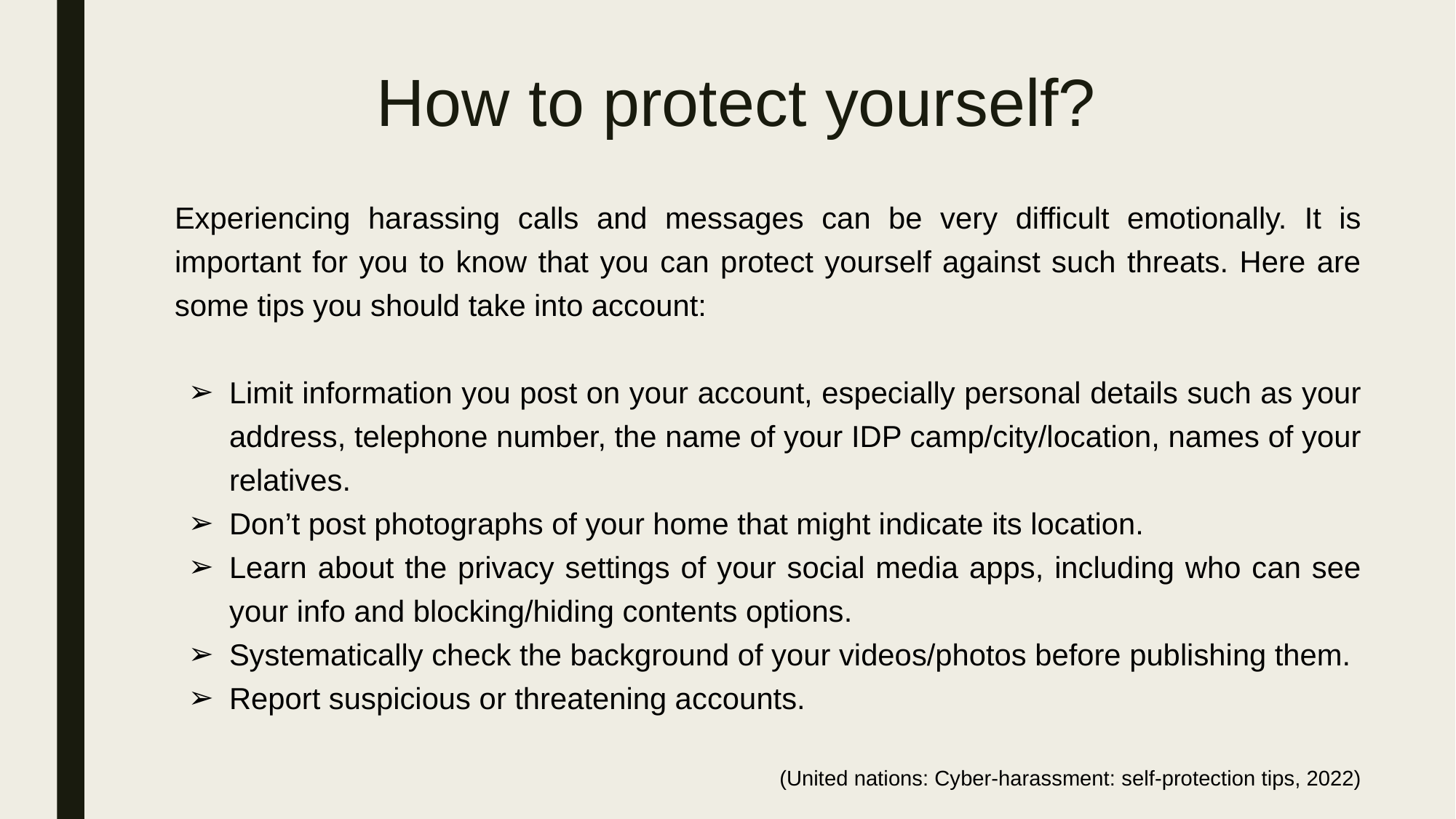

# How to protect yourself?
Experiencing harassing calls and messages can be very difficult emotionally. It is important for you to know that you can protect yourself against such threats. Here are some tips you should take into account:

Limit information you post on your account, especially personal details such as your address, telephone number, the name of your IDP camp/city/location, names of your relatives.
Don’t post photographs of your home that might indicate its location.
Learn about the privacy settings of your social media apps, including who can see your info and blocking/hiding contents options.
Systematically check the background of your videos/photos before publishing them.
Report suspicious or threatening accounts.

(United nations: Cyber-harassment: self-protection tips, 2022)